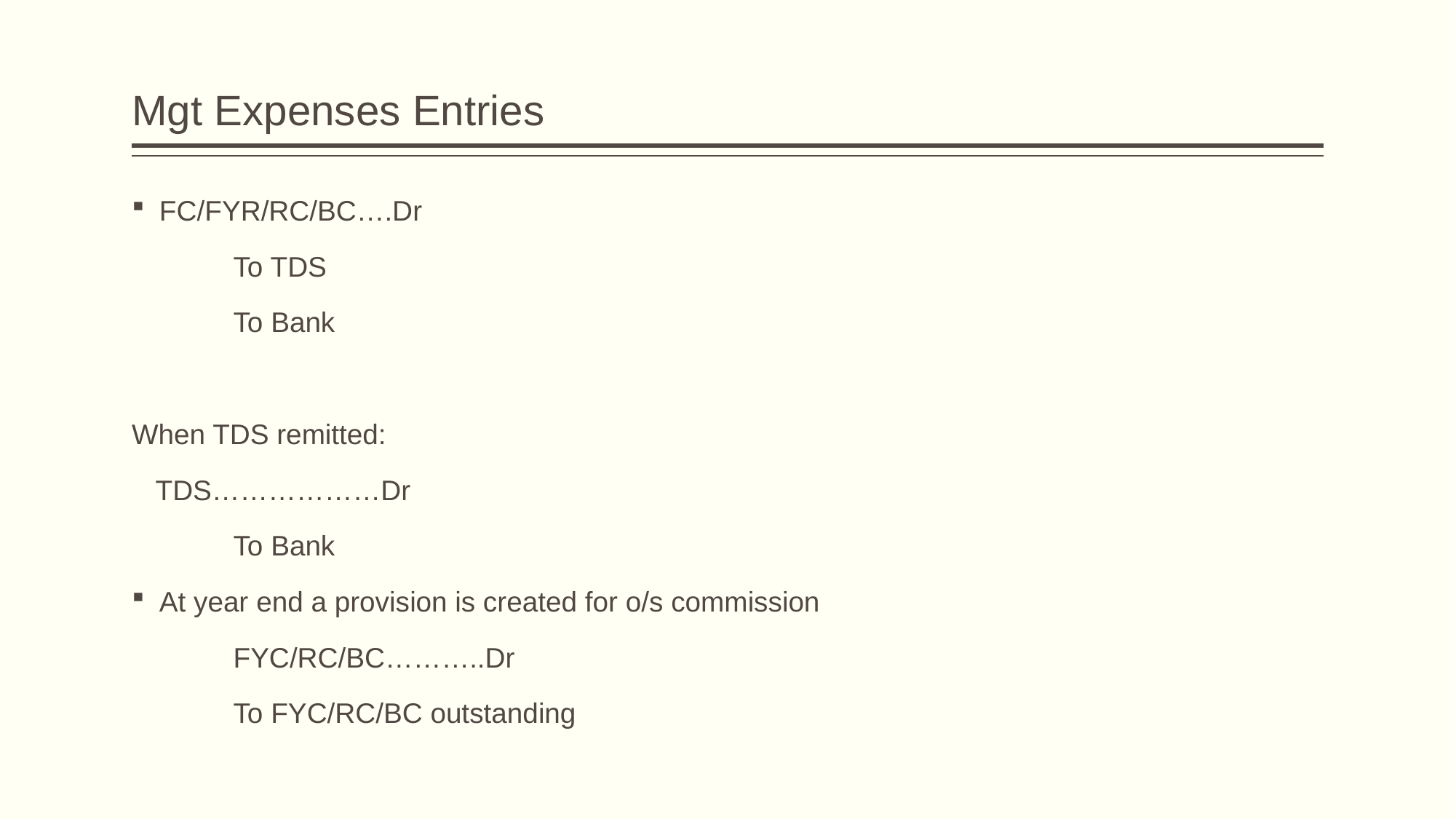

# Mgt Expenses Entries
FC/FYR/RC/BC….Dr
	To TDS
	To Bank

When TDS remitted:
   TDS………………Dr
	To Bank
At year end a provision is created for o/s commission
	FYC/RC/BC………..Dr
		To FYC/RC/BC outstanding